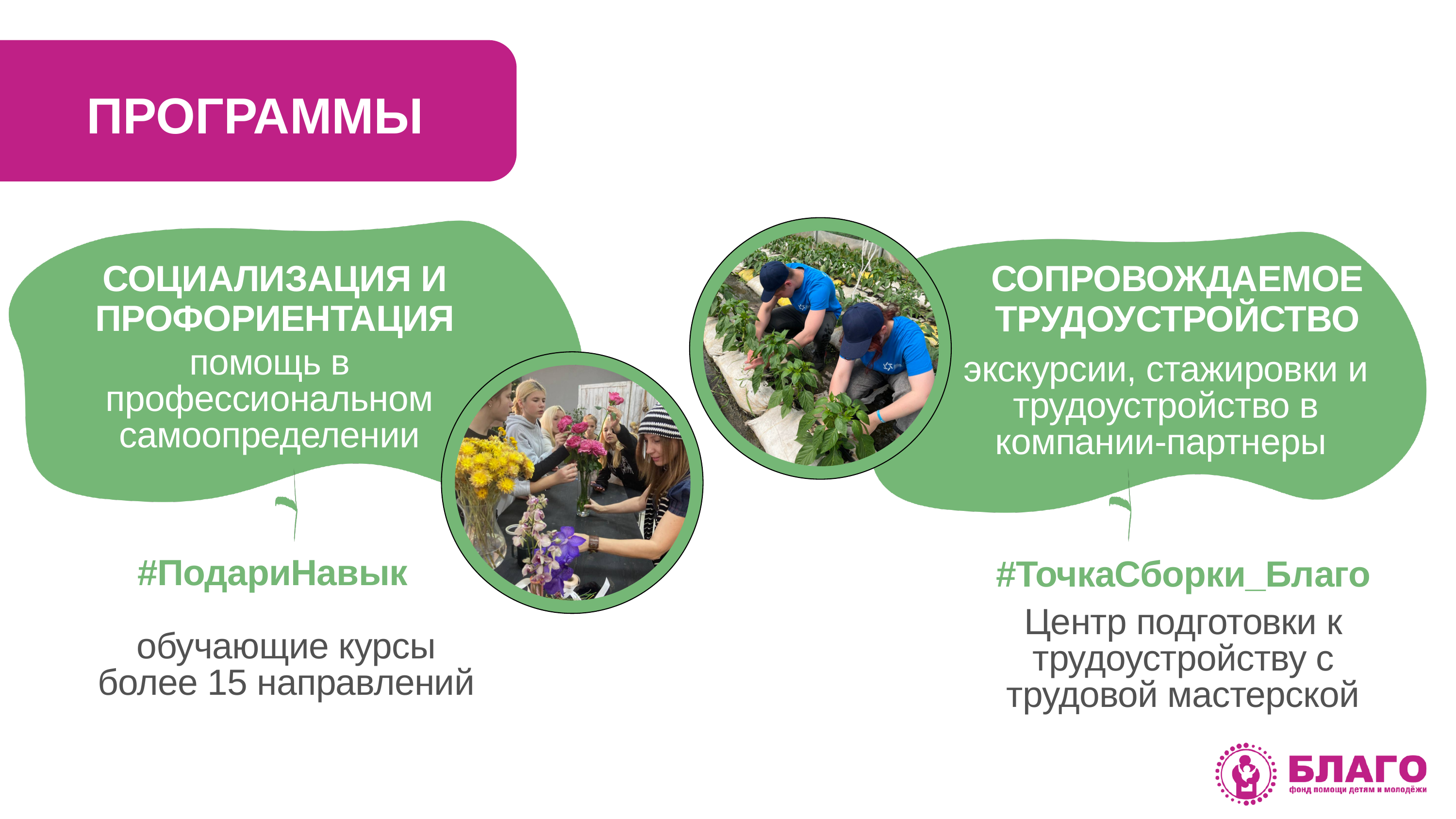

ПРОГРАММЫ

СОЦИАЛИЗАЦИЯ И
ПРОФОРИЕНТАЦИЯ
СОПРОВОЖДАЕМОЕ
ТРУДОУСТРОЙСТВО
помощь в профессиональном
самоопределении

экскурсии, стажировки и трудоустройство в компании-партнеры

#ПодариНавык
#ТочкаСборки_Благо
Центр подготовки к трудоустройству с трудовой мастерской
обучающие курсы
более 15 направлений